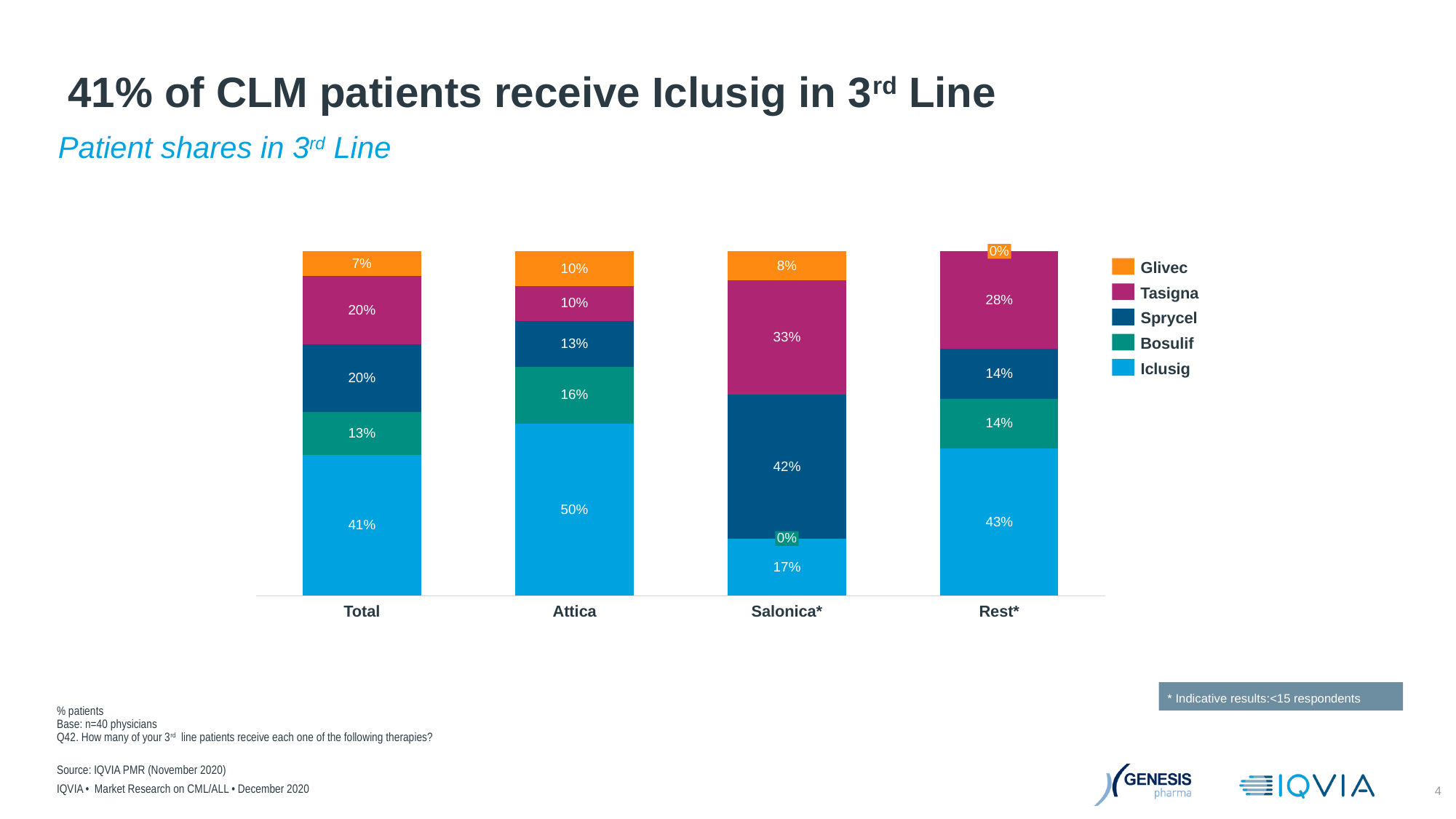

# 41% of CLM patients receive Iclusig in 3rd Line
Patient shares in 3rd Line

### Chart

| Category |  |  |  |  |  |
|---|---|---|---|---|---|
0%
7%
Glivec

8%
10%
Tasigna

28%
10%
20%
Sprycel

33%
Bosulif

13%
Iclusig

14%
20%
16%
14%
13%
42%
50%
43%
41%
0%
17%
Total
Attica
Salonica*
Rest*
* Indicative results:<15 respondents
% patients
Base: n=40 physicians
Q42. How many of your 3rd  line patients receive each one of the following therapies?